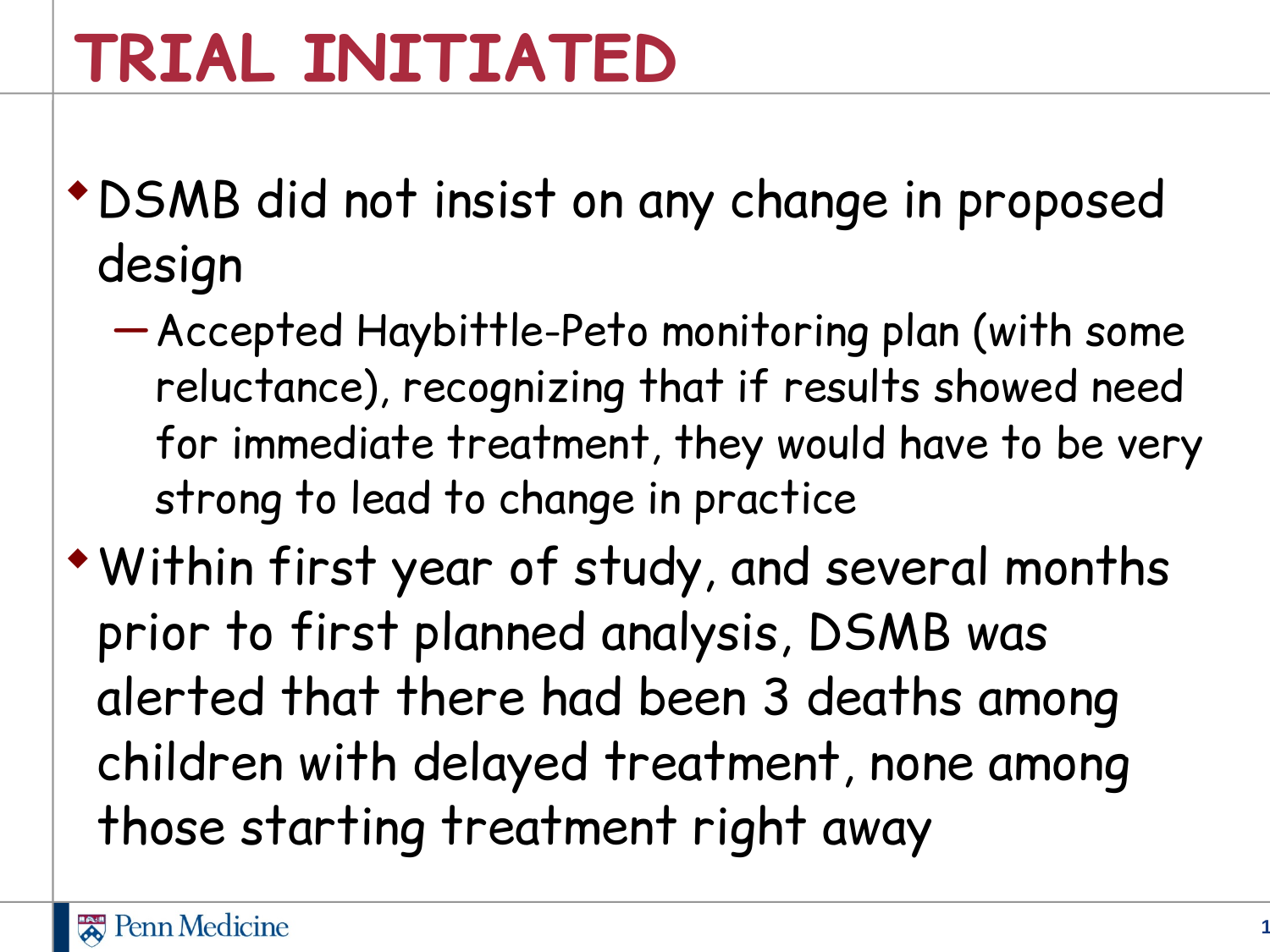

# TRIAL INITIATED
DSMB did not insist on any change in proposed design
Accepted Haybittle-Peto monitoring plan (with some reluctance), recognizing that if results showed need for immediate treatment, they would have to be very strong to lead to change in practice
Within first year of study, and several months prior to first planned analysis, DSMB was alerted that there had been 3 deaths among children with delayed treatment, none among those starting treatment right away